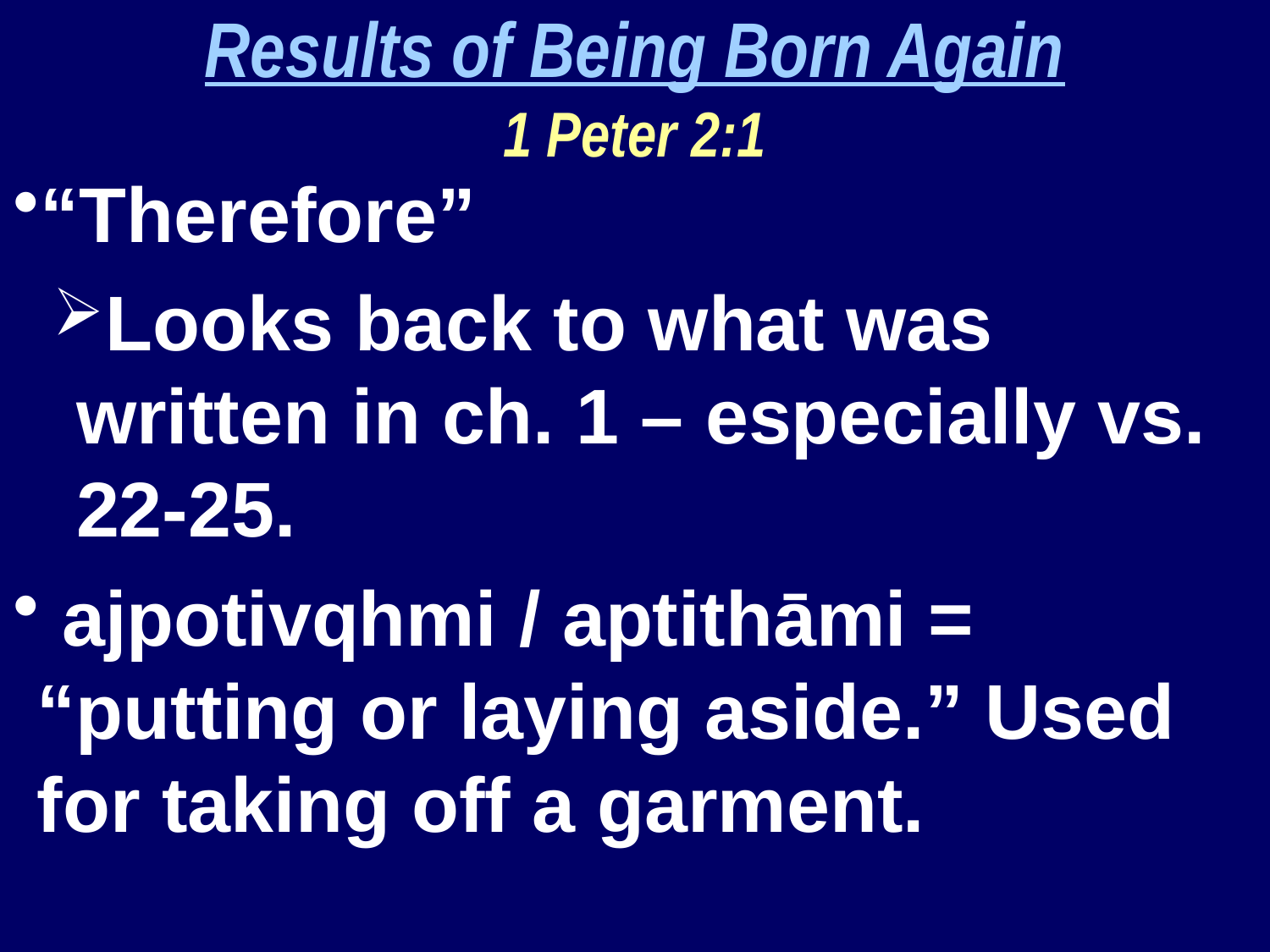

Results of Being Born Again
1 Peter 2:1
“Therefore”
Looks back to what was written in ch. 1 – especially vs. 22-25.
 ajpotivqhmi / aptithāmi = “putting or laying aside.” Used for taking off a garment.